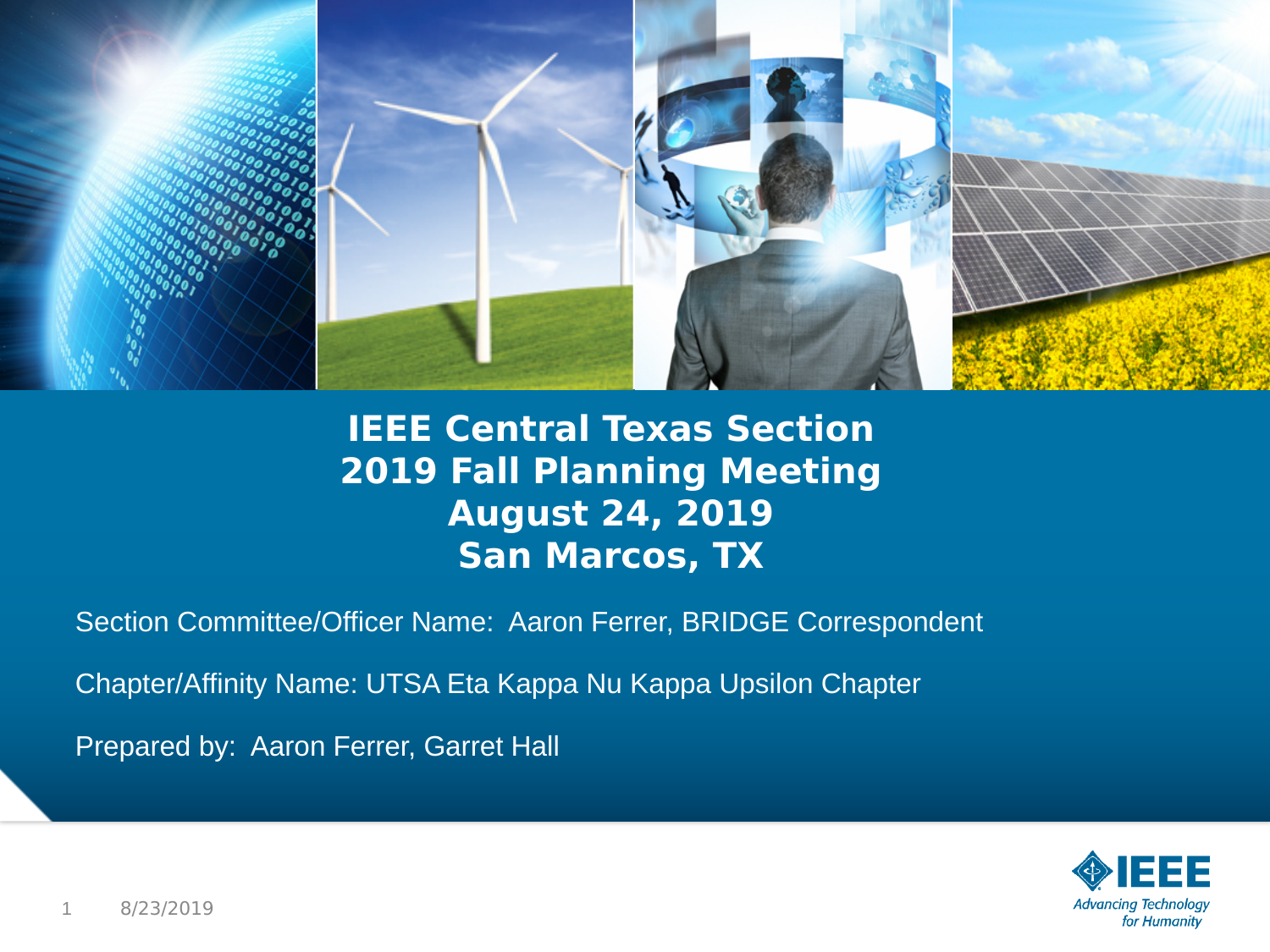

# IEEE Central Texas Section 2019 Fall Planning Meeting August 24, 2019 San Marcos, TX
Section Committee/Officer Name:  Aaron Ferrer, BRIDGE Correspondent
Chapter/Affinity Name: UTSA Eta Kappa Nu Kappa Upsilon Chapter
Prepared by:  Aaron Ferrer, Garret Hall

1
8/23/2019